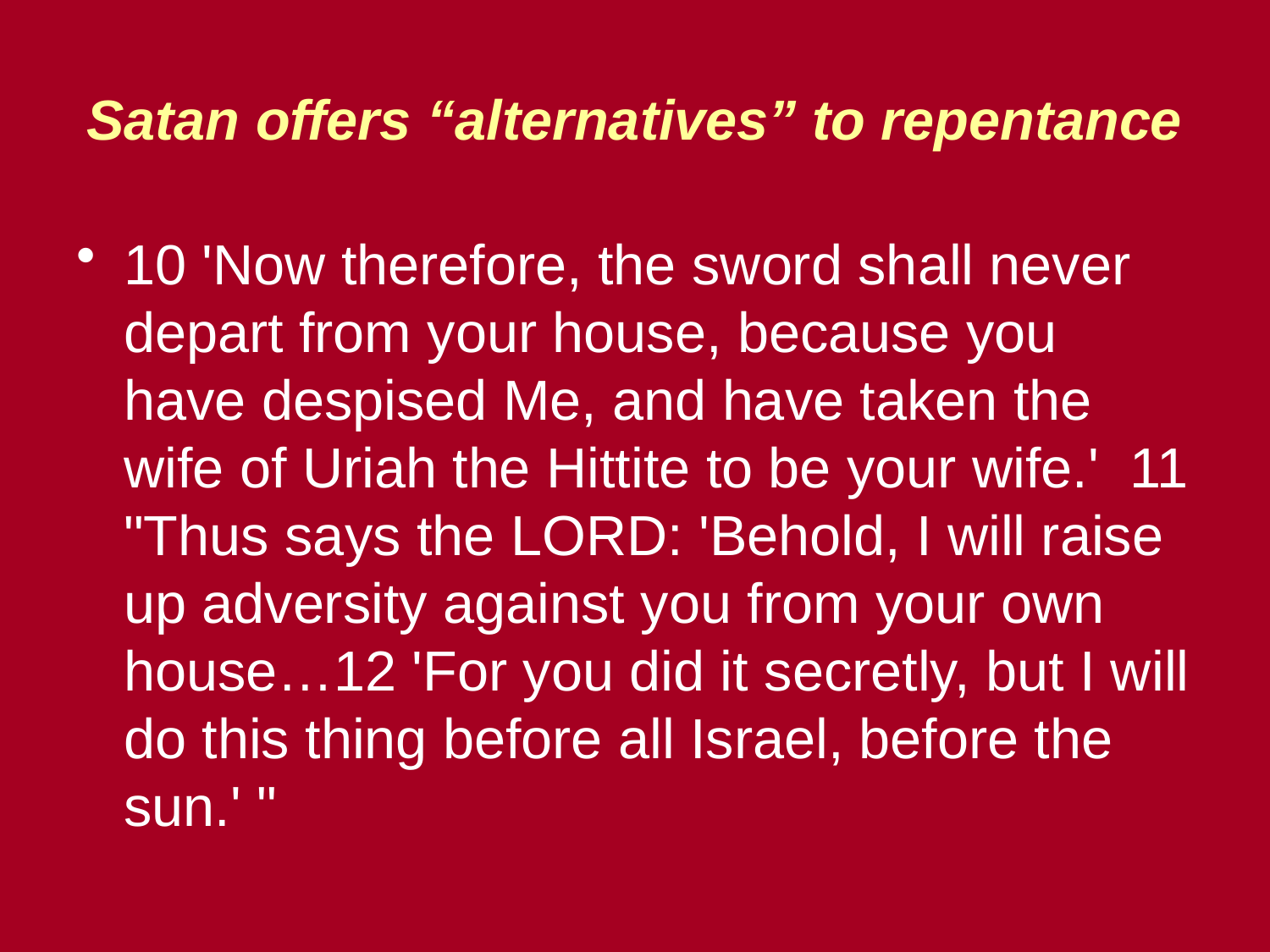

# Satan offers “alternatives” to repentance
10 'Now therefore, the sword shall never depart from your house, because you have despised Me, and have taken the wife of Uriah the Hittite to be your wife.'  11 "Thus says the LORD: 'Behold, I will raise up adversity against you from your own house…12 'For you did it secretly, but I will do this thing before all Israel, before the sun.' "